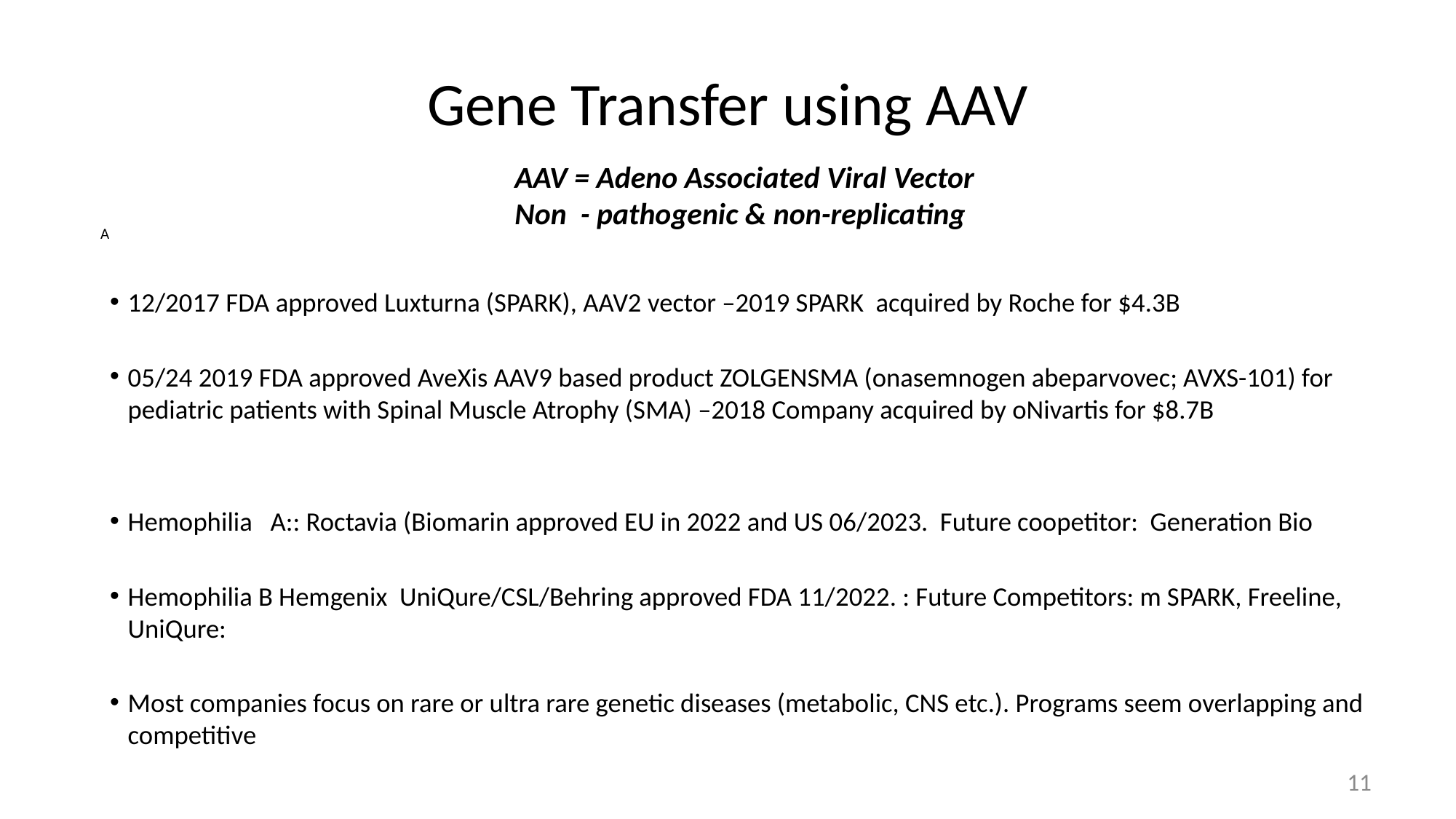

# Gene Transfer using AAV
AAV = Adeno Associated Viral Vector
Non  - pathogenic & non-replicating
A

12/2017 FDA approved Luxturna (SPARK), AAV2 vector –2019 SPARK  acquired by Roche for $4.3B

05/24 2019 FDA approved AveXis AAV9 based product ZOLGENSMA (onasemnogen abeparvovec; AVXS-101) for pediatric patients with Spinal Muscle Atrophy (SMA) –2018 Company acquired by oNivartis for $8.7B

Hemophilia   A:: Roctavia (Biomarin approved EU in 2022 and US 06/2023.  Future coopetitor:  Generation Bio

Hemophilia B Hemgenix  UniQure/CSL/Behring approved FDA 11/2022. : Future Competitors: m SPARK, Freeline, UniQure:

Most companies focus on rare or ultra rare genetic diseases (metabolic, CNS etc.). Programs seem overlapping and competitive

11